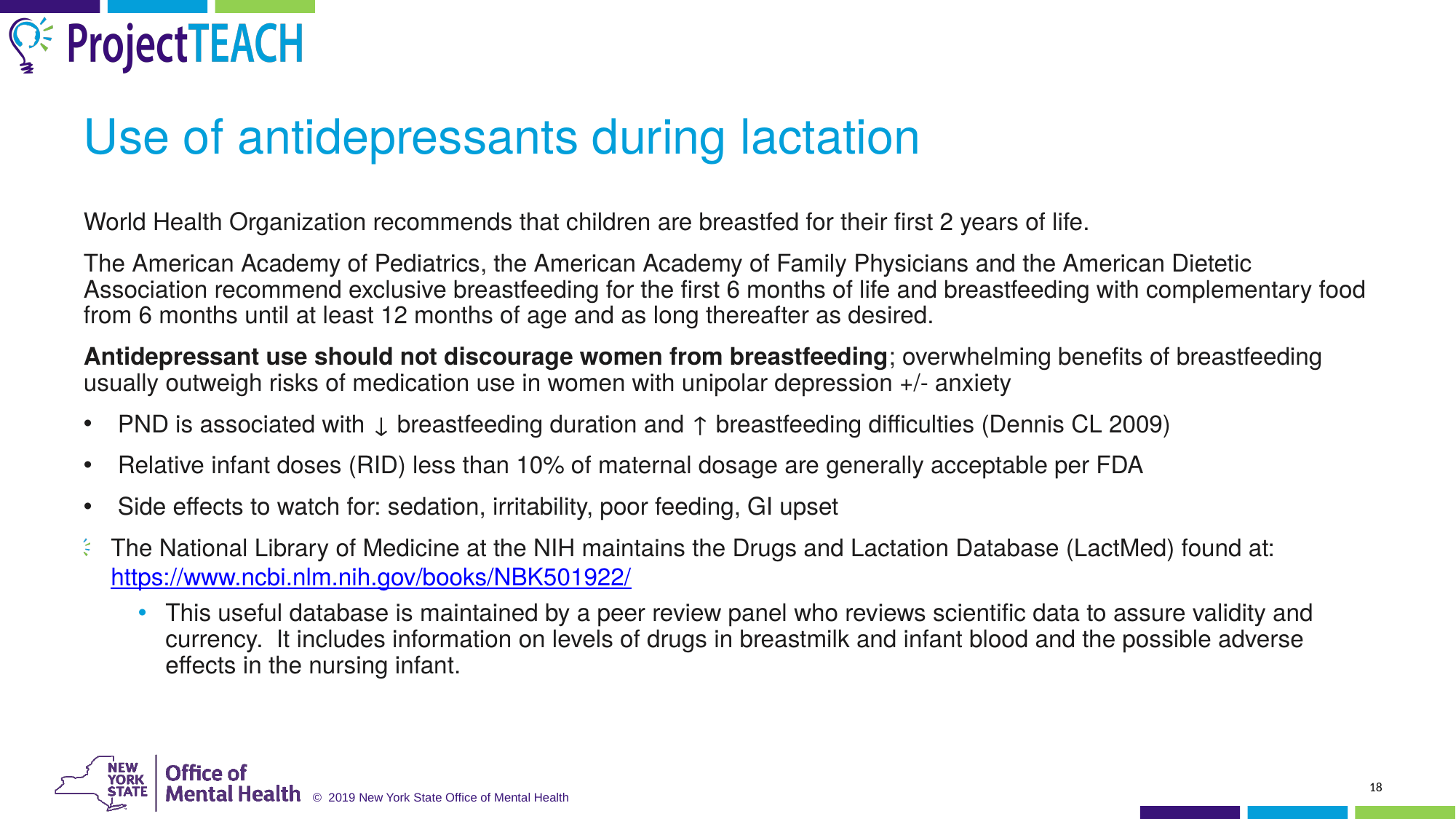

# Use of antidepressants during lactation
World Health Organization recommends that children are breastfed for their first 2 years of life.
The American Academy of Pediatrics, the American Academy of Family Physicians and the American Dietetic Association recommend exclusive breastfeeding for the first 6 months of life and breastfeeding with complementary food from 6 months until at least 12 months of age and as long thereafter as desired.
Antidepressant use should not discourage women from breastfeeding; overwhelming benefits of breastfeeding usually outweigh risks of medication use in women with unipolar depression +/- anxiety
PND is associated with ↓ breastfeeding duration and ↑ breastfeeding difficulties (Dennis CL 2009)
Relative infant doses (RID) less than 10% of maternal dosage are generally acceptable per FDA
Side effects to watch for: sedation, irritability, poor feeding, GI upset
The National Library of Medicine at the NIH maintains the Drugs and Lactation Database (LactMed) found at: https://www.ncbi.nlm.nih.gov/books/NBK501922/
This useful database is maintained by a peer review panel who reviews scientific data to assure validity and currency.  It includes information on levels of drugs in breastmilk and infant blood and the possible adverse effects in the nursing infant.
18